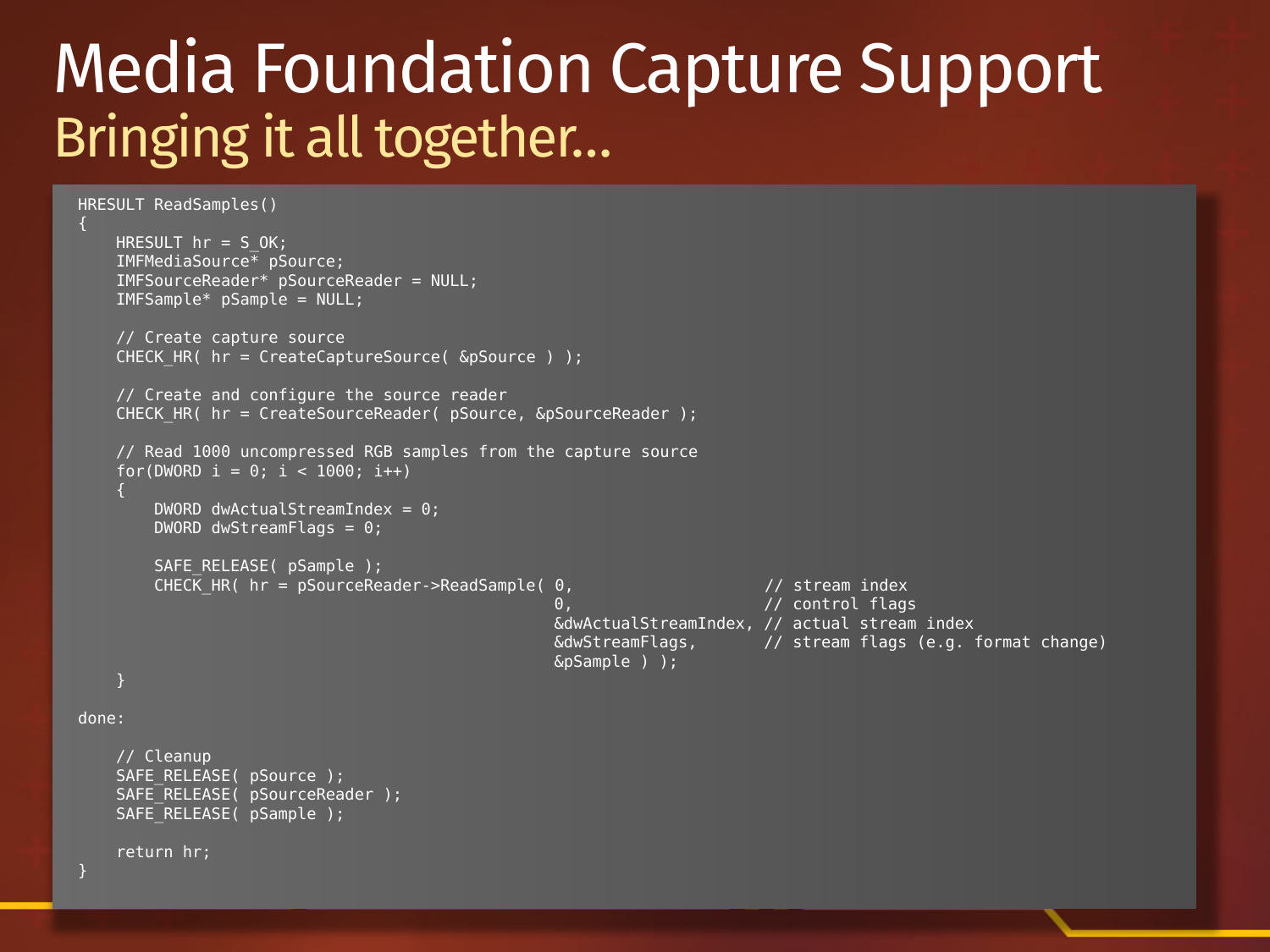

# Media Foundation Capture Support Bringing it all together…
HRESULT ReadSamples()
{
    HRESULT hr = S_OK;
    IMFMediaSource* pSource;
    IMFSourceReader* pSourceReader = NULL;
    IMFSample* pSample = NULL;

    // Create capture source
    CHECK_HR( hr = CreateCaptureSource( &pSource ) );

    // Create and configure the source reader
    CHECK_HR( hr = CreateSourceReader( pSource, &pSourceReader );

    // Read 1000 uncompressed RGB samples from the capture source
    for(DWORD i = 0; i < 1000; i++)
    {
        DWORD dwActualStreamIndex = 0;
        DWORD dwStreamFlags = 0;

        SAFE_RELEASE( pSample );
        CHECK_HR( hr = pSourceReader->ReadSample( 0,                    // stream index
                                                  0,                    // control flags
                                                  &dwActualStreamIndex, // actual stream index
                                                  &dwStreamFlags,       // stream flags (e.g. format change)
                                                  &pSample ) );
    }

done:

    // Cleanup
    SAFE_RELEASE( pSource );
    SAFE_RELEASE( pSourceReader );
    SAFE_RELEASE( pSample );

    return hr;
}